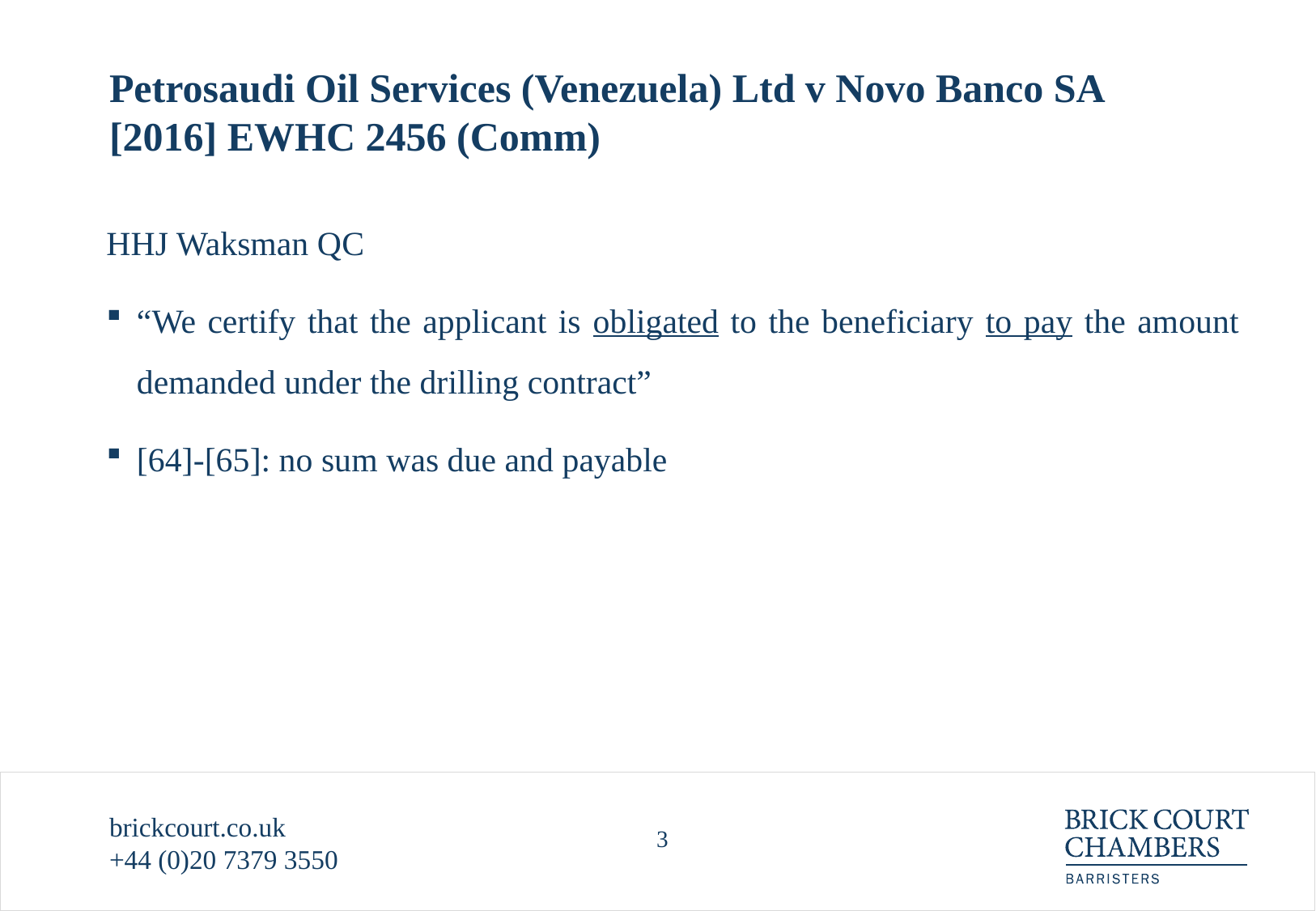

# Petrosaudi Oil Services (Venezuela) Ltd v Novo Banco SA [2016] EWHC 2456 (Comm)
HHJ Waksman QC
“We certify that the applicant is obligated to the beneficiary to pay the amount demanded under the drilling contract”
[64]-[65]: no sum was due and payable

brickcourt.co.uk
+44 (0)20 7379 3550
3